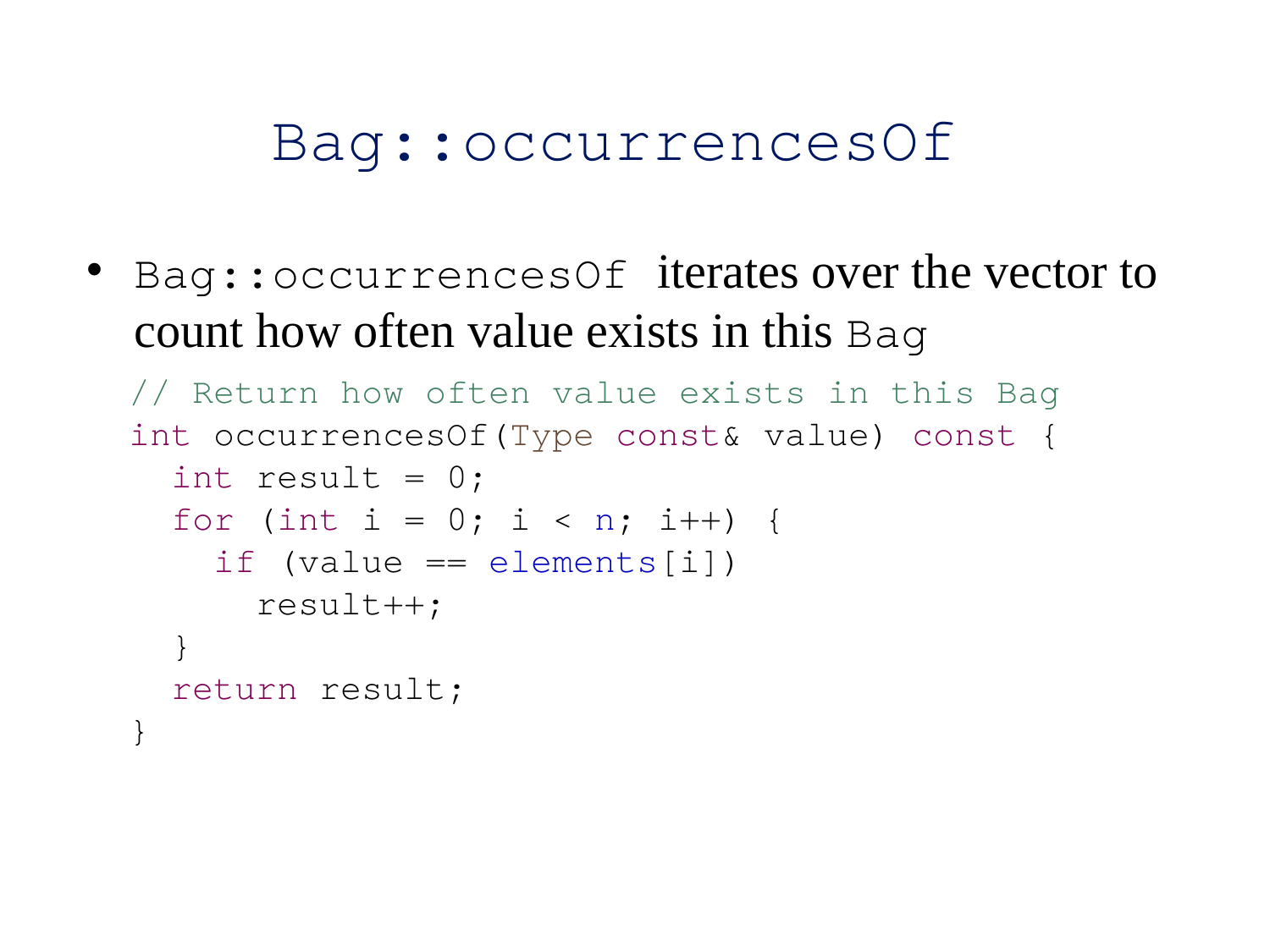

# Bag::occurrencesOf
Bag::occurrencesOf iterates over the vector to count how often value exists in this Bag
  // Return how often value exists in this Bag
  int occurrencesOf(Type const& value) const {
    int result = 0;
    for (int i = 0; i < n; i++) {
      if (value == elements[i])
        result++;
    }
    return result;
  }